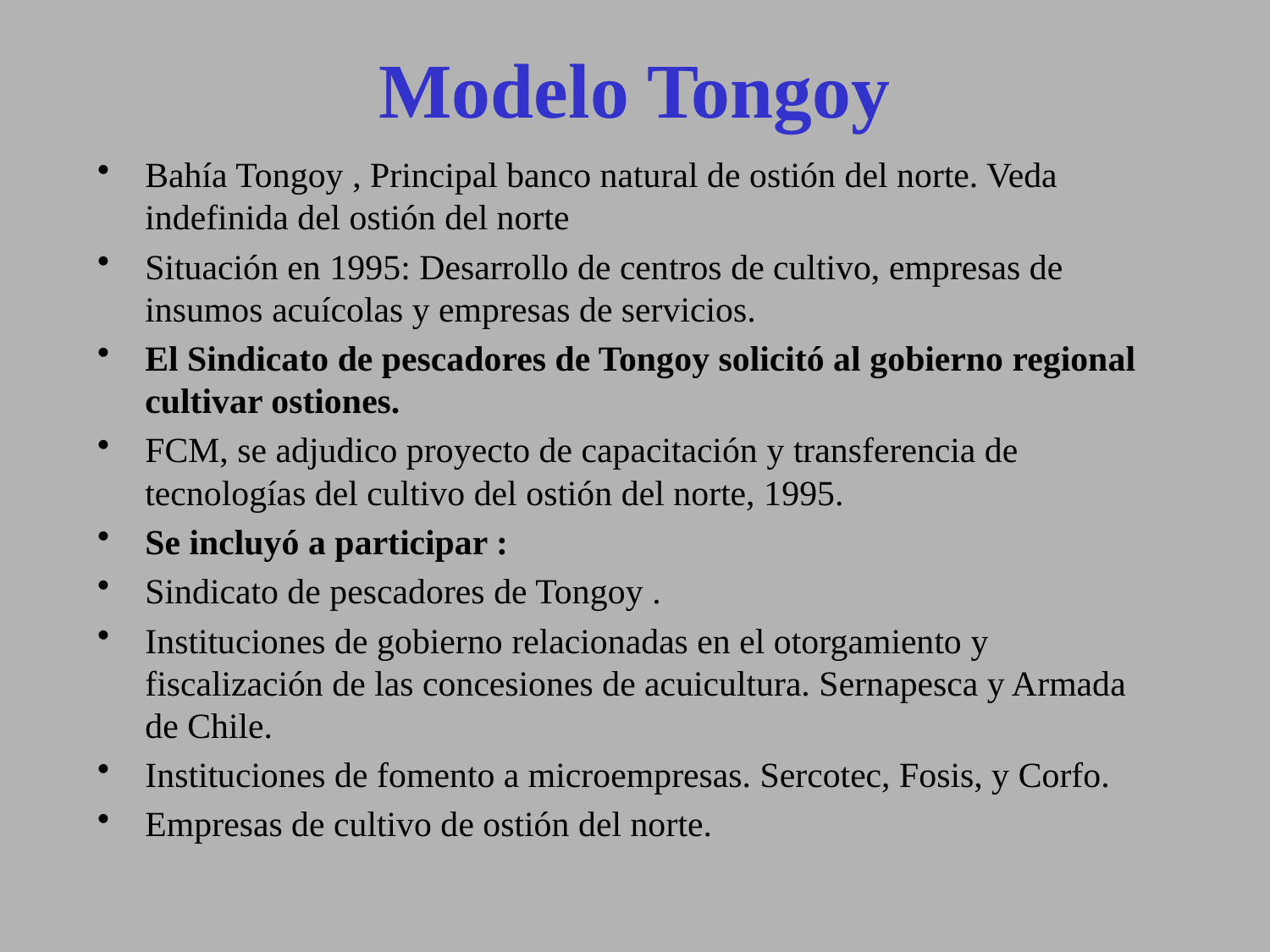

# Modelo Tongoy
Bahía Tongoy , Principal banco natural de ostión del norte. Veda indefinida del ostión del norte
Situación en 1995: Desarrollo de centros de cultivo, empresas de insumos acuícolas y empresas de servicios.
El Sindicato de pescadores de Tongoy solicitó al gobierno regional cultivar ostiones.
FCM, se adjudico proyecto de capacitación y transferencia de tecnologías del cultivo del ostión del norte, 1995.
Se incluyó a participar :
Sindicato de pescadores de Tongoy .
Instituciones de gobierno relacionadas en el otorgamiento y fiscalización de las concesiones de acuicultura. Sernapesca y Armada de Chile.
Instituciones de fomento a microempresas. Sercotec, Fosis, y Corfo.
Empresas de cultivo de ostión del norte.